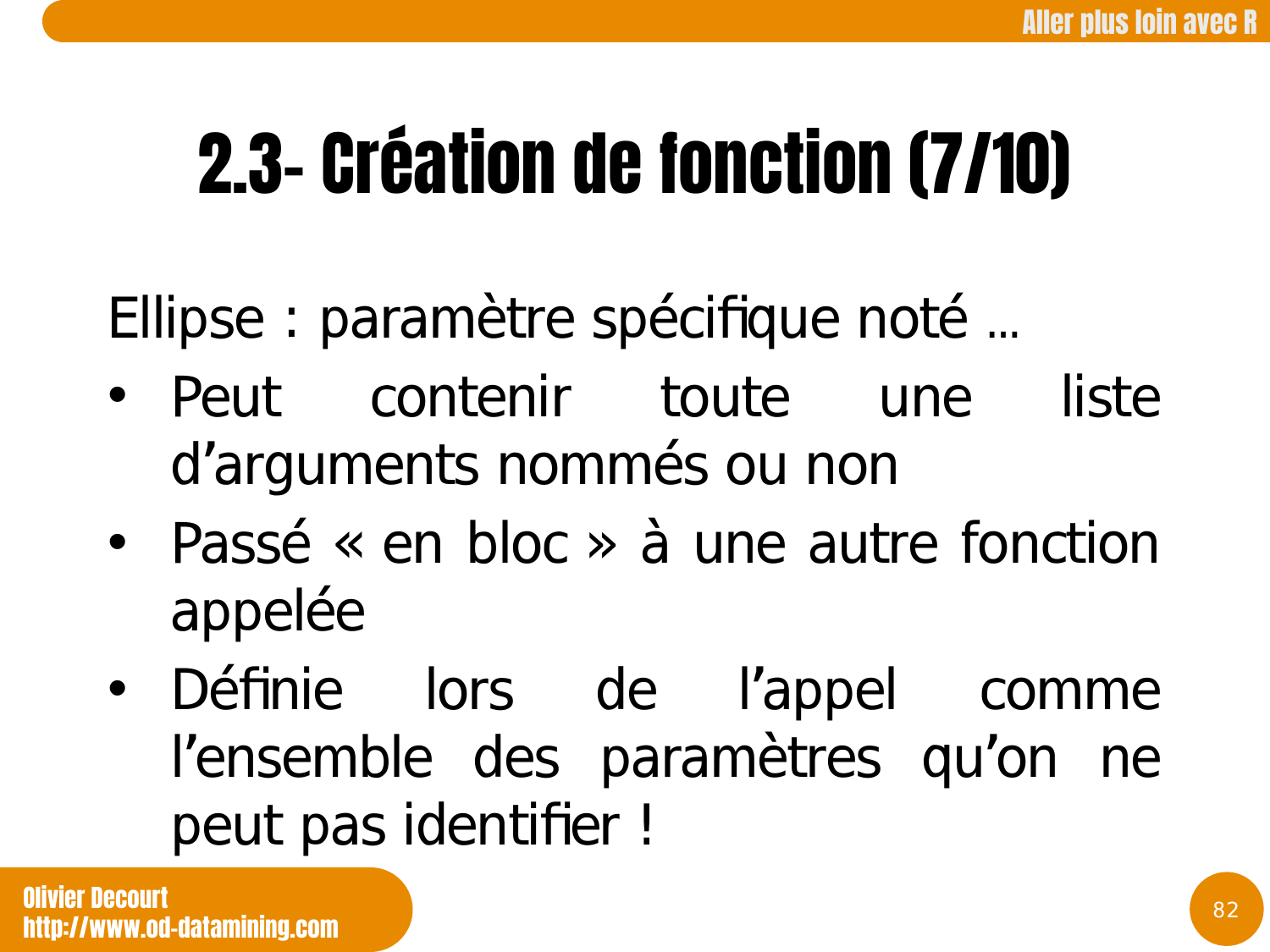

# 2.3- Création de fonction (7/10)
Ellipse : paramètre spécifique noté …
Peut contenir toute une liste d’arguments nommés ou non
Passé « en bloc » à une autre fonction appelée
Définie lors de l’appel comme l’ensemble des paramètres qu’on ne peut pas identifier !